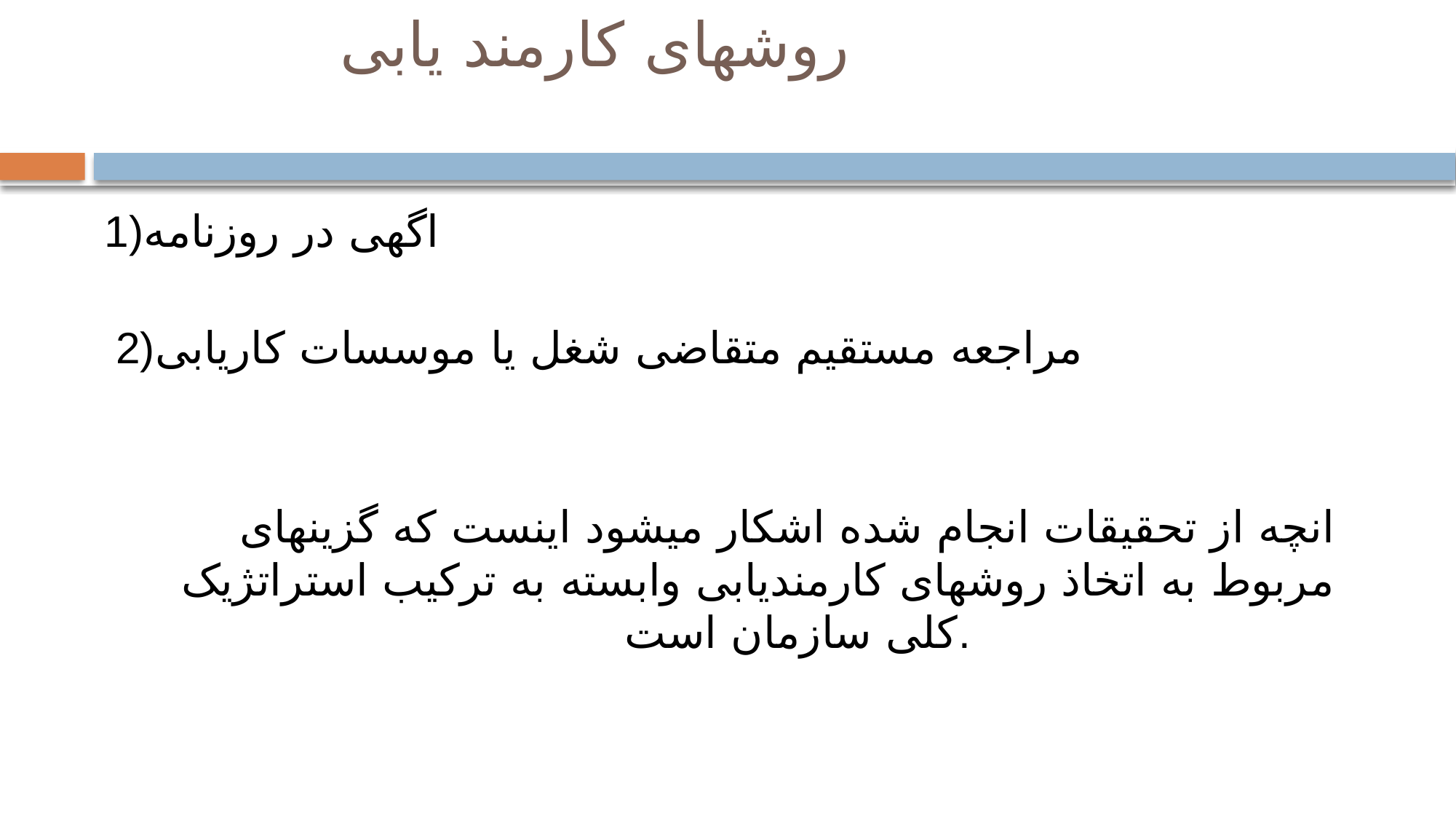

# روشهای کارمند یابی
1)اگهی در روزنامه
2)مراجعه مستقیم متقاضی شغل یا موسسات کاریابی

انچه از تحقیقات انجام شده اشکار میشود اینست که گزینهای مربوط به اتخاذ روشهای کارمندیابی وابسته به ترکیب استراتژیک کلی سازمان است.